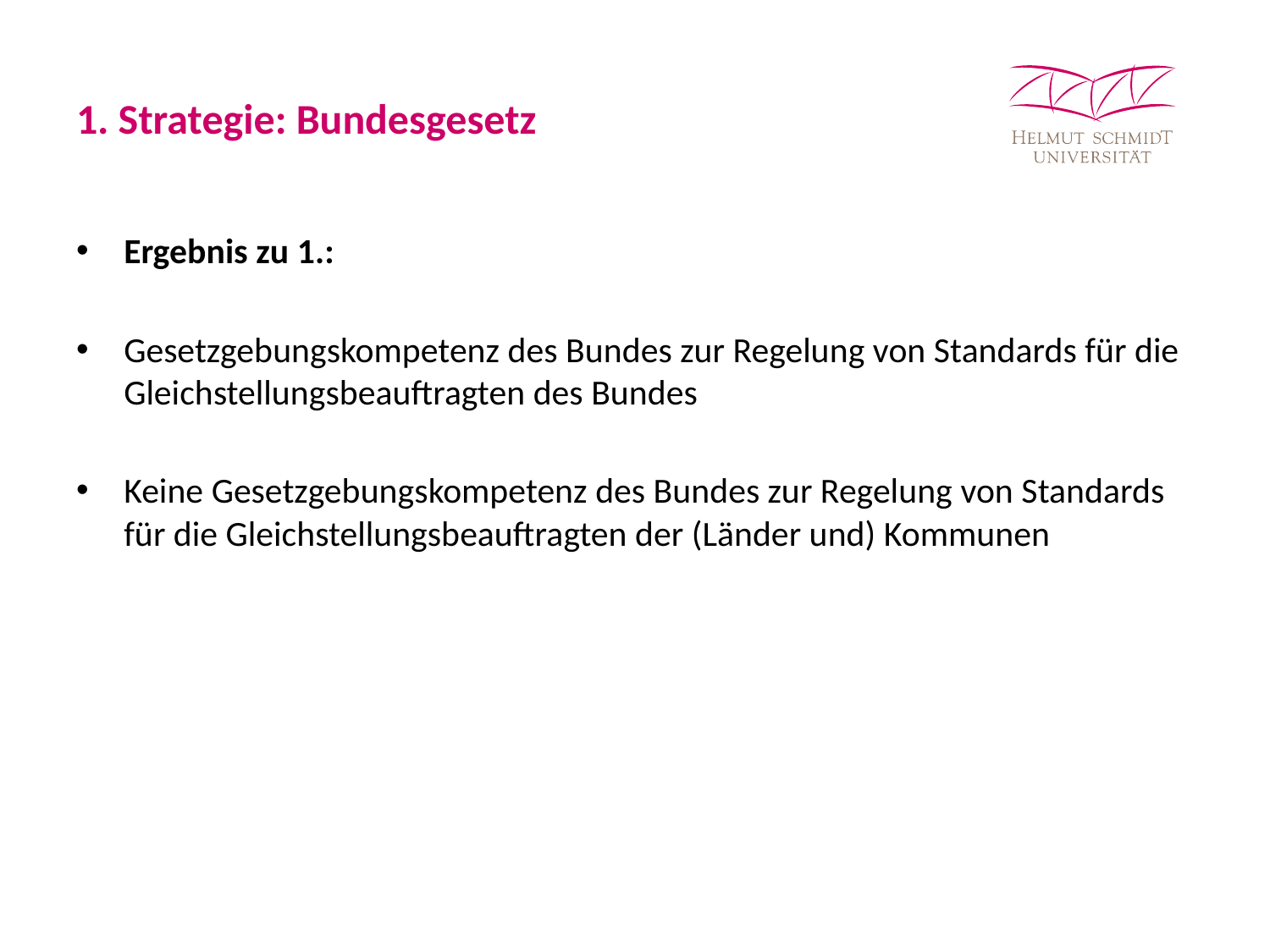

# 1. Strategie: Bundesgesetz
Ergebnis zu 1.:

Gesetzgebungskompetenz des Bundes zur Regelung von Standards für die Gleichstellungsbeauftragten des Bundes

Keine Gesetzgebungskompetenz des Bundes zur Regelung von Standards für die Gleichstellungsbeauftragten der (Länder und) Kommunen